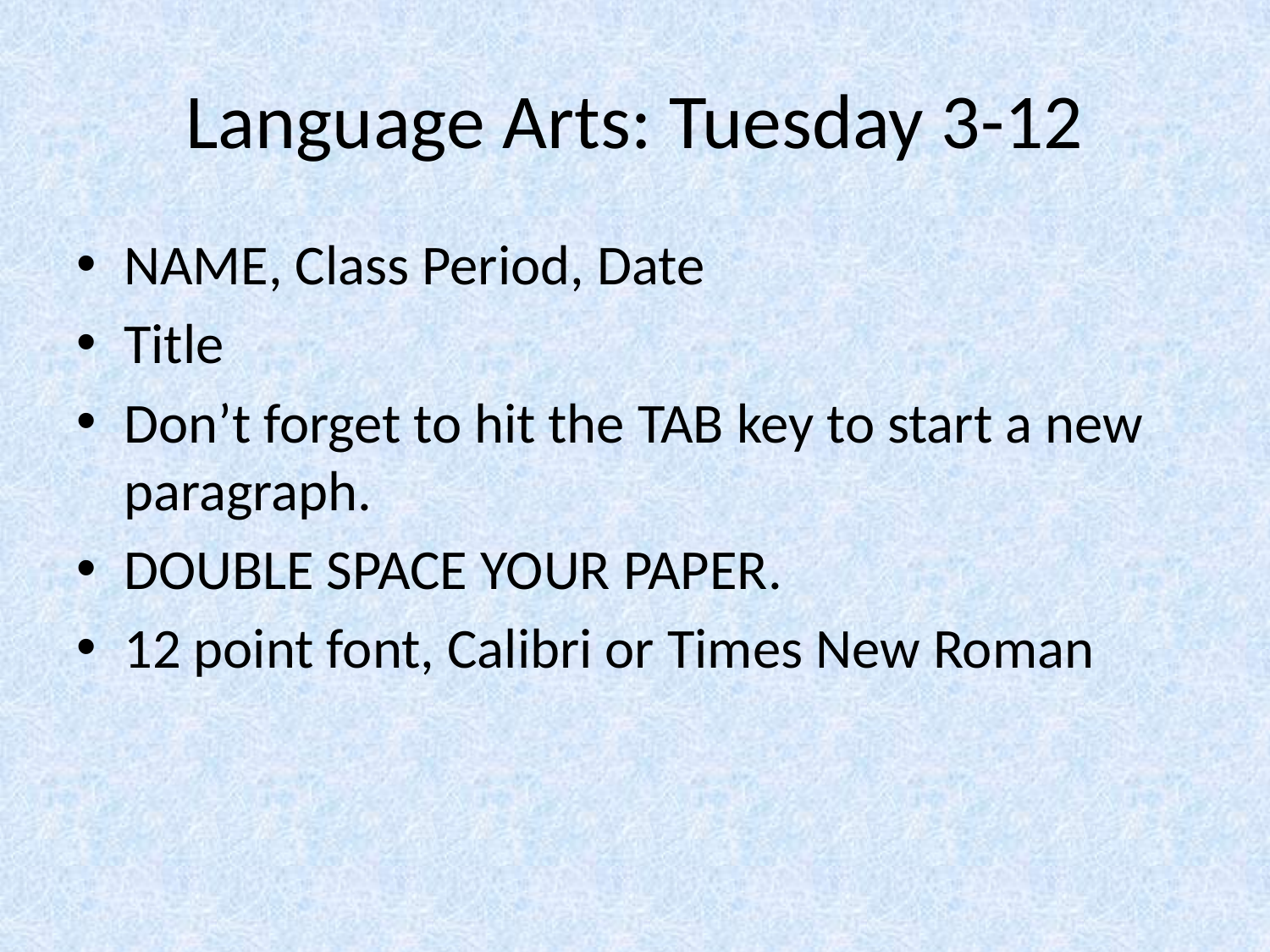

# Language Arts: Tuesday 3-12
NAME, Class Period, Date
Title
Don’t forget to hit the TAB key to start a new paragraph.
DOUBLE SPACE YOUR PAPER.
12 point font, Calibri or Times New Roman